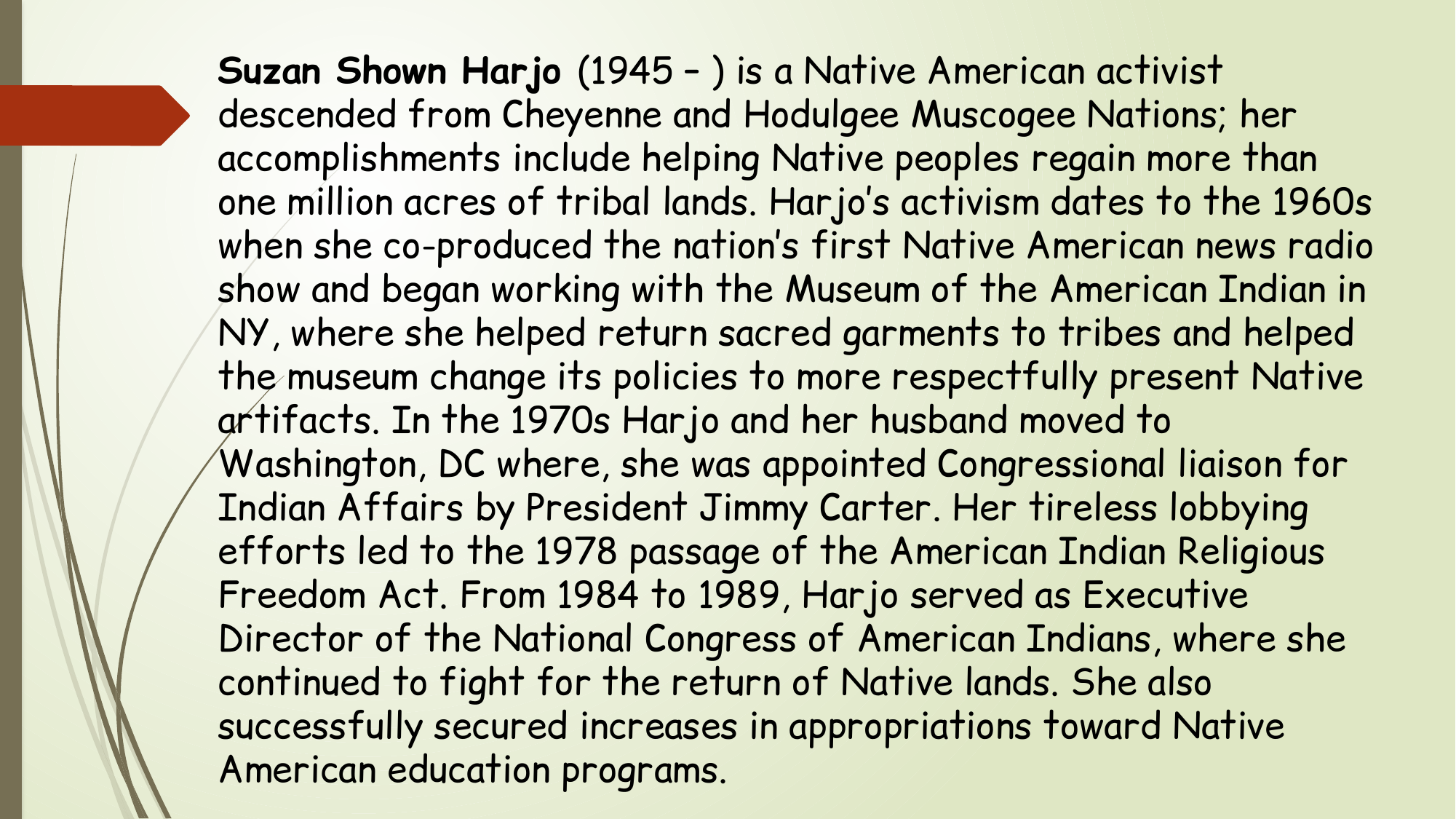

Suzan Shown Harjo (1945 – ) is a Native American activist descended from Cheyenne and Hodulgee Muscogee Nations; her accomplishments include helping Native peoples regain more than one million acres of tribal lands. Harjo’s activism dates to the 1960s when she co-produced the nation’s first Native American news radio show and began working with the Museum of the American Indian in NY, where she helped return sacred garments to tribes and helped the museum change its policies to more respectfully present Native artifacts. In the 1970s Harjo and her husband moved to Washington, DC where, she was appointed Congressional liaison for Indian Affairs by President Jimmy Carter. Her tireless lobbying efforts led to the 1978 passage of the American Indian Religious Freedom Act. From 1984 to 1989, Harjo served as Executive Director of the National Congress of American Indians, where she continued to fight for the return of Native lands. She also successfully secured increases in appropriations toward Native American education programs.